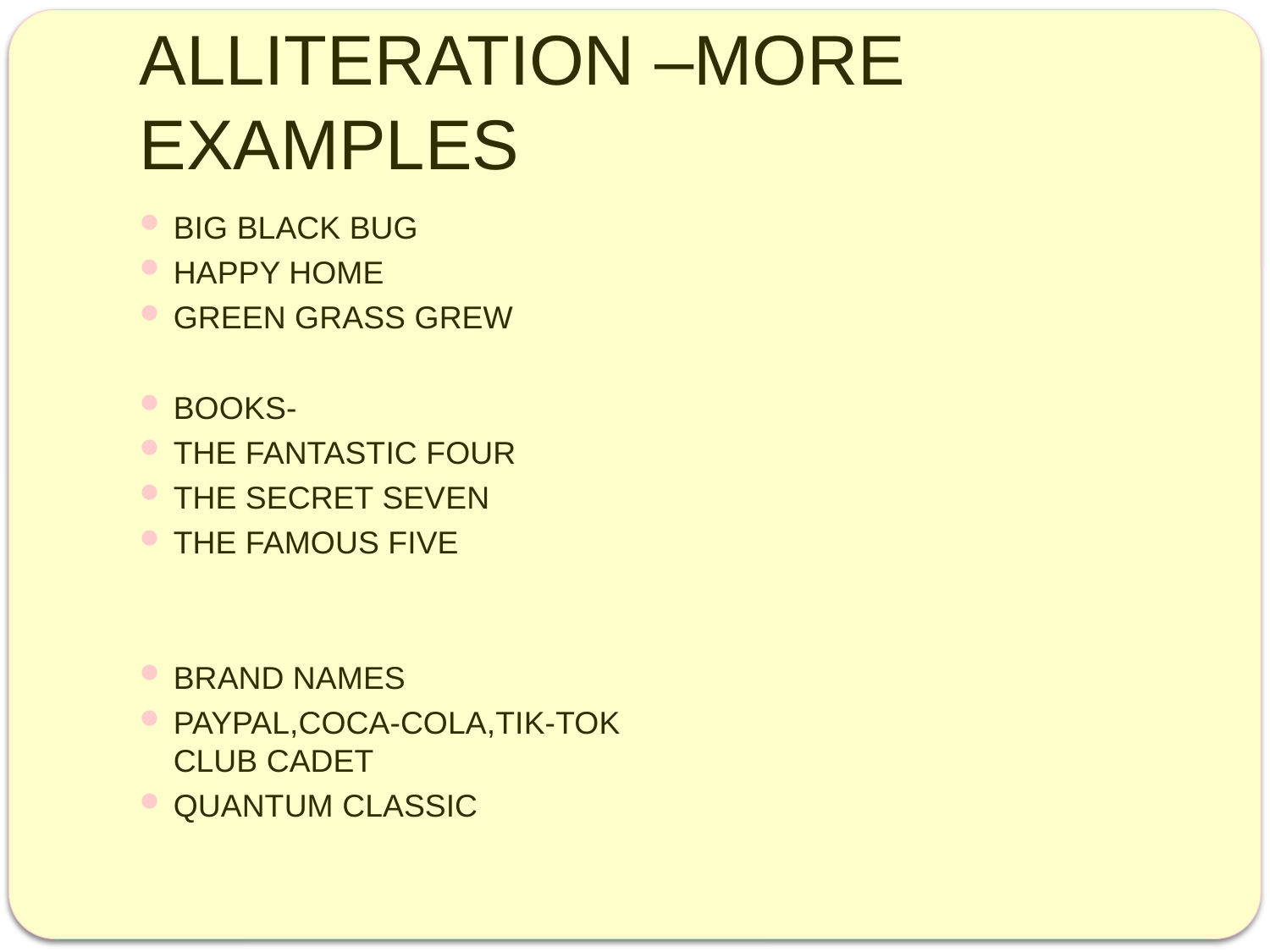

# ALLITERATION –MORE EXAMPLES
BIG BLACK BUG
HAPPY HOME
GREEN GRASS GREW

BOOKS-
THE FANTASTIC FOUR
THE SECRET SEVEN
THE FAMOUS FIVE

BRAND NAMES
PAYPAL,COCA-COLA,TIK-TOK CLUB CADET
QUANTUM CLASSIC